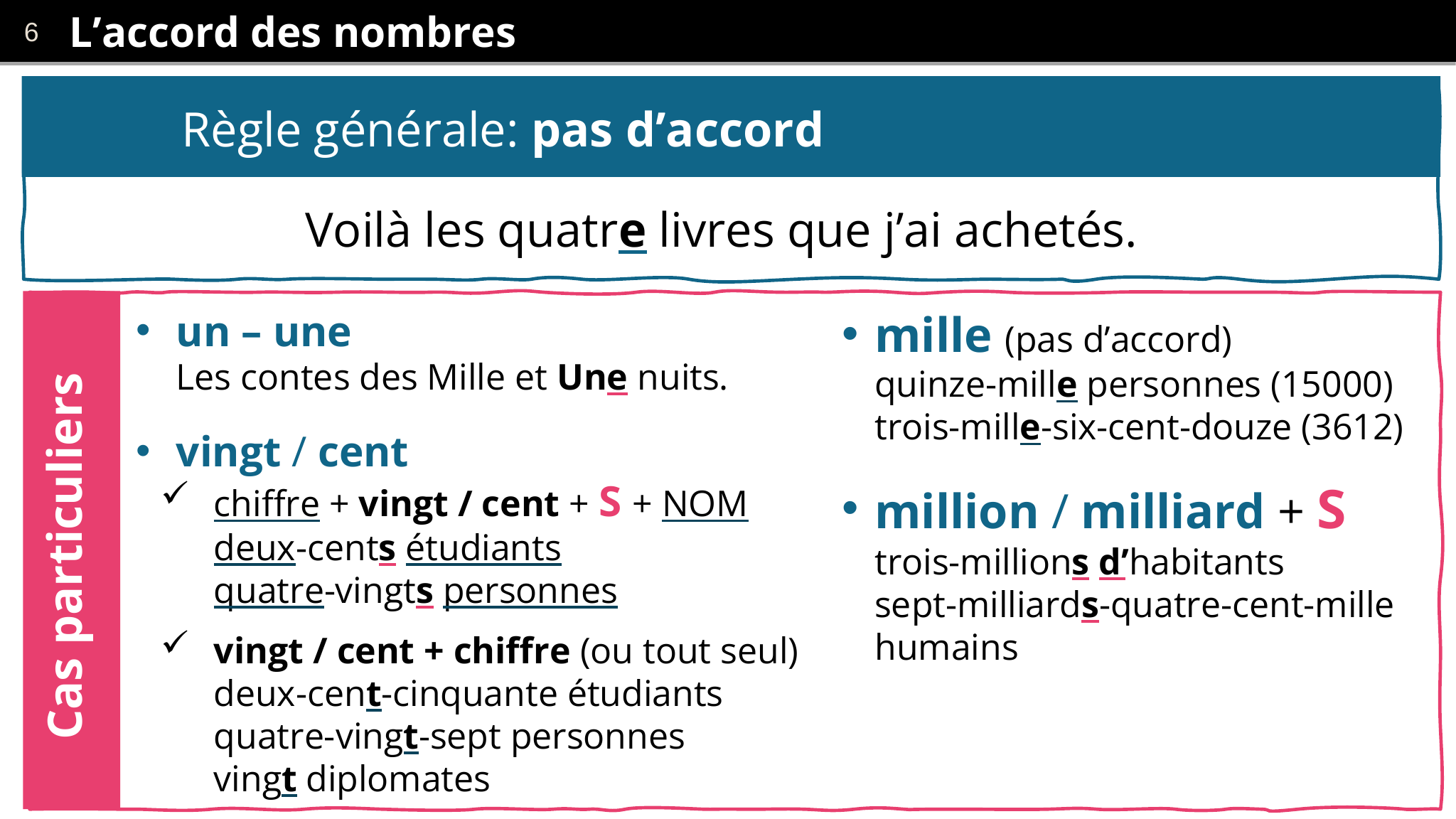

# L’accord des nombres

Règle générale: pas d’accord
Voilà les quatre livres que j’ai achetés.

Cas particuliers
un – une
Les contes des Mille et Une nuits.
vingt / cent
chiffre + vingt / cent + S + NOM
deux-cents étudiants
quatre-vingts personnes
vingt / cent + chiffre (ou tout seul)
deux-cent-cinquante étudiants
quatre-vingt-sept personnes
vingt diplomates
mille (pas d’accord)
quinze-mille personnes (15000)
trois-mille-six-cent-douze (3612)

million / milliard + S
trois-millions d’habitants
sept-milliards-quatre-cent-mille humains